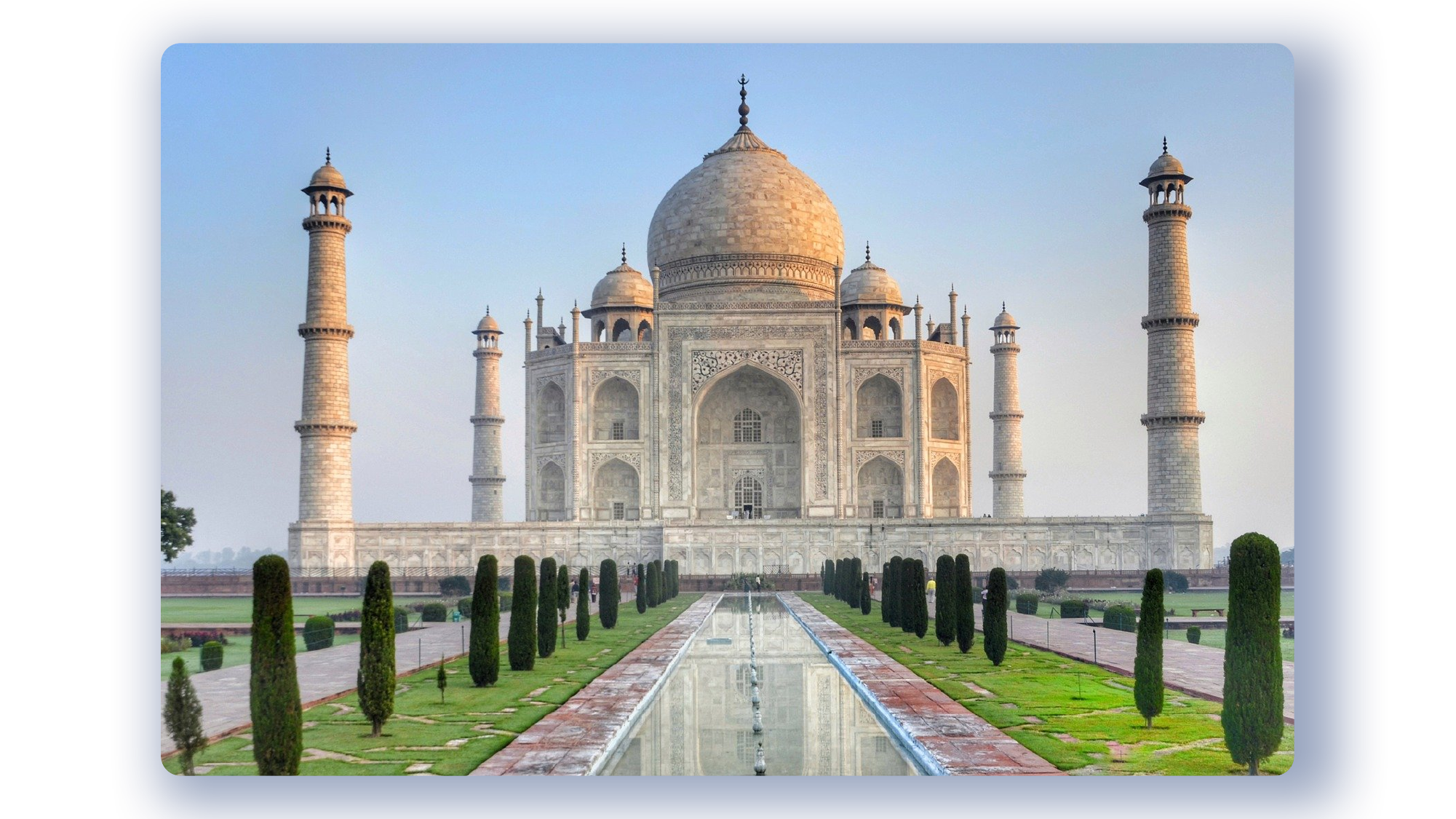

BÀI 6
MỘT SỐ NỀN VĂN MINH PHƯƠNG ĐÔNG

Ai Cập cổ đại
Ấn Độ cổ - trung đại
Trung Hoa cổ - trung đại